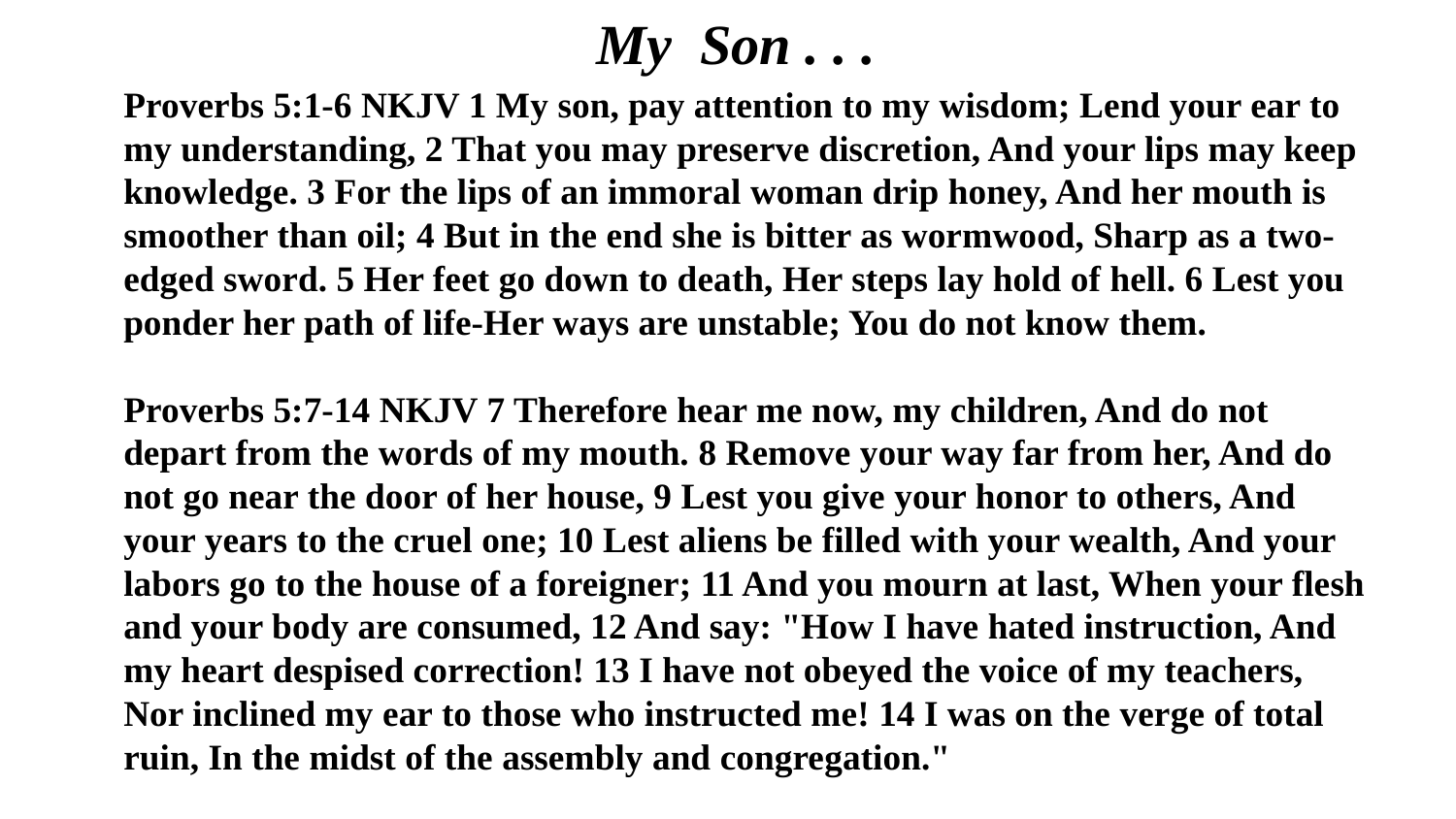

My  Son . . .
Proverbs 5:1-6 NKJV 1 My son, pay attention to my wisdom; Lend your ear to my understanding, 2 That you may preserve discretion, And your lips may keep knowledge. 3 For the lips of an immoral woman drip honey, And her mouth is smoother than oil; 4 But in the end she is bitter as wormwood, Sharp as a two-edged sword. 5 Her feet go down to death, Her steps lay hold of hell. 6 Lest you ponder her path of life-Her ways are unstable; You do not know them.

Proverbs 5:7-14 NKJV 7 Therefore hear me now, my children, And do not depart from the words of my mouth. 8 Remove your way far from her, And do not go near the door of her house, 9 Lest you give your honor to others, And your years to the cruel one; 10 Lest aliens be filled with your wealth, And your labors go to the house of a foreigner; 11 And you mourn at last, When your flesh and your body are consumed, 12 And say: "How I have hated instruction, And my heart despised correction! 13 I have not obeyed the voice of my teachers, Nor inclined my ear to those who instructed me! 14 I was on the verge of total ruin, In the midst of the assembly and congregation."

.